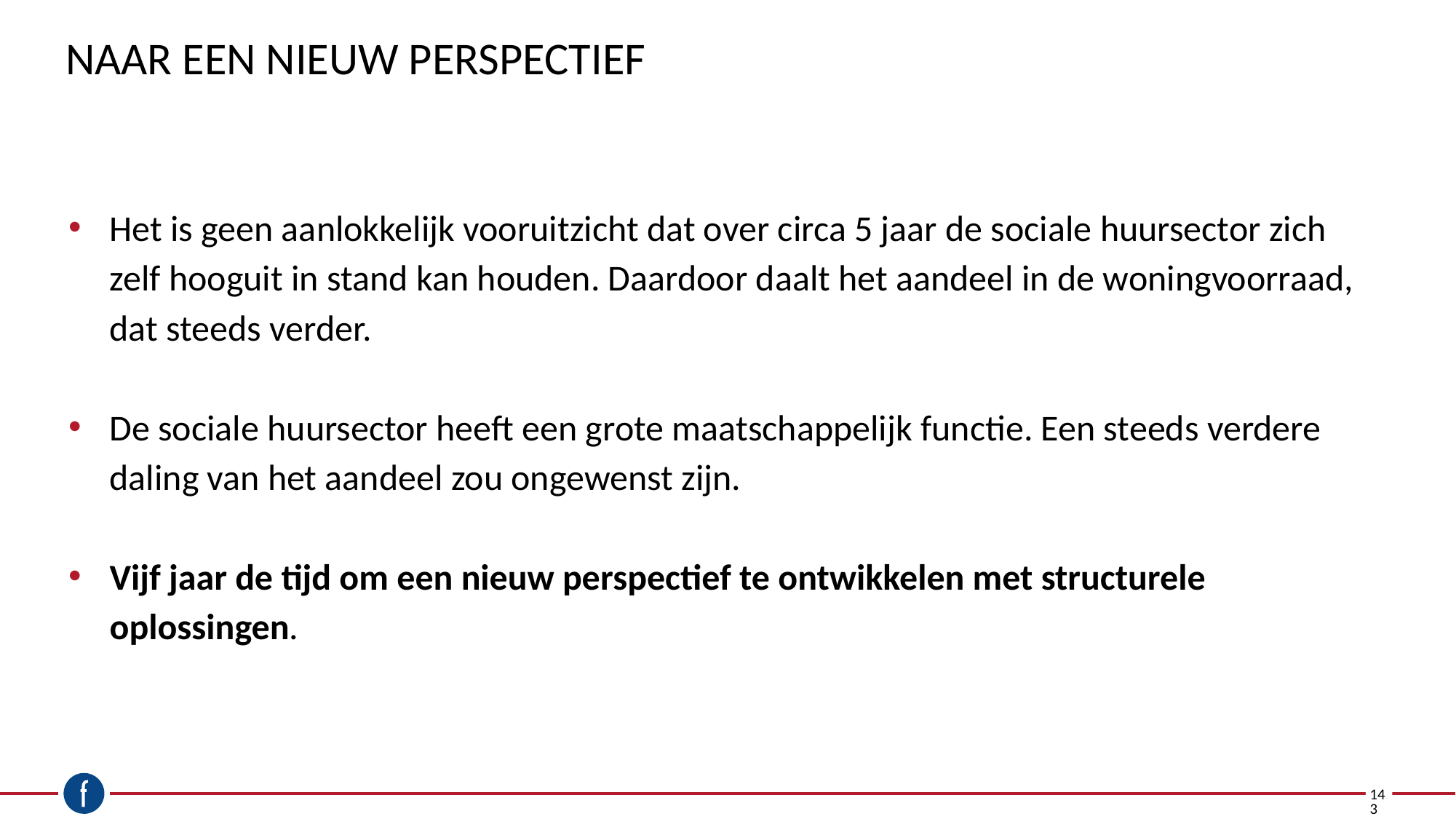

# Naar een nieuw perspectief
Het is geen aanlokkelijk vooruitzicht dat over circa 5 jaar de sociale huursector zich  zelf hooguit in stand kan houden. Daardoor daalt het aandeel in de woningvoorraad, dat steeds verder.

De sociale huursector heeft een grote maatschappelijk functie. Een steeds verdere daling van het aandeel zou ongewenst zijn.

Vijf jaar de tijd om een nieuw perspectief te ontwikkelen met structurele oplossingen.

143